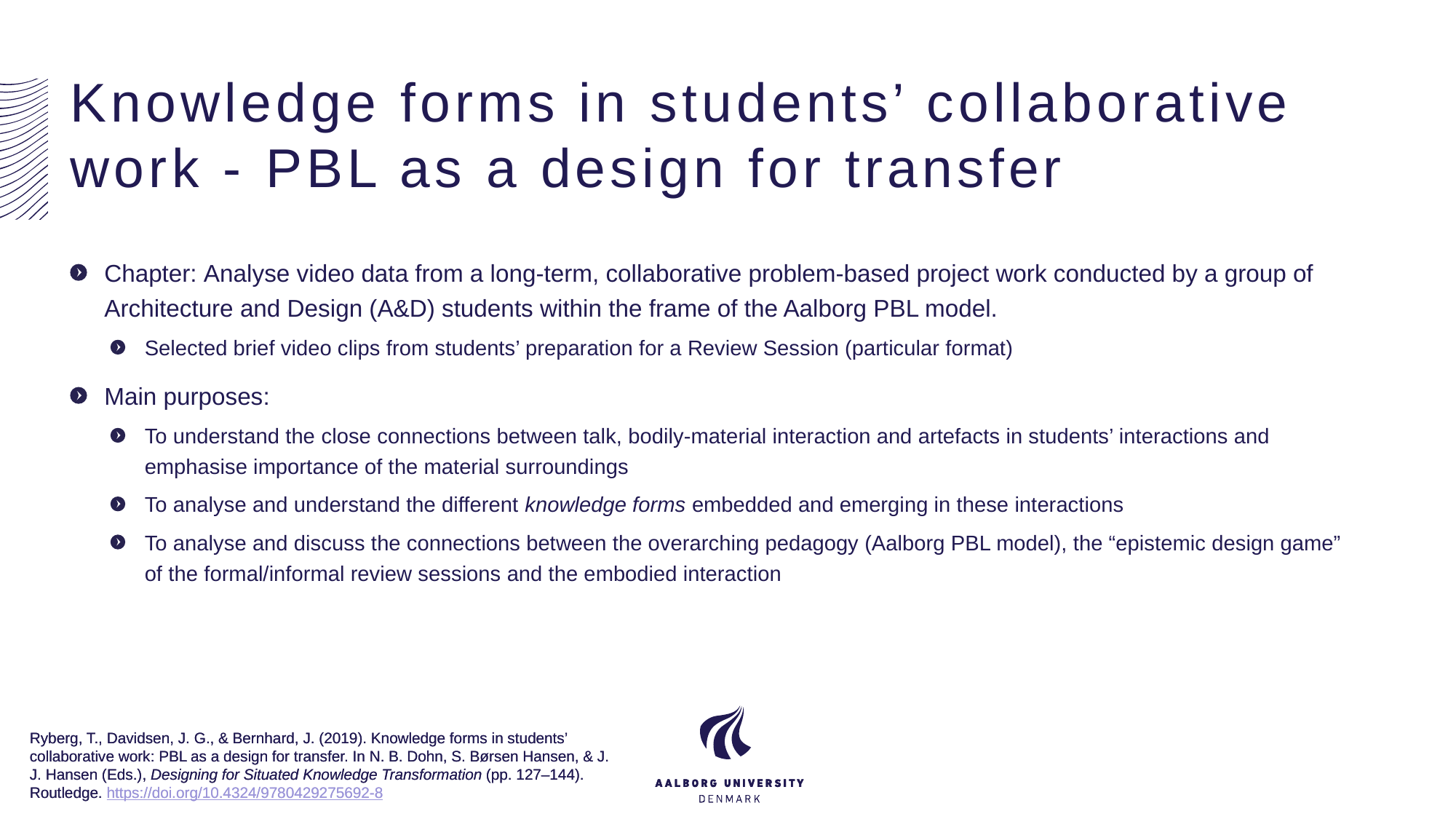

# Knowledge forms in students’ collaborative work - PBL as a design for transfer
Chapter: Analyse video data from a long-term, collaborative problem-based project work conducted by a group of Architecture and Design (A&D) students within the frame of the Aalborg PBL model.
Selected brief video clips from students’ preparation for a Review Session (particular format)
Main purposes:
To understand the close connections between talk, bodily-material interaction and artefacts in students’ interactions and emphasise importance of the material surroundings
To analyse and understand the different knowledge forms embedded and emerging in these interactions
To analyse and discuss the connections between the overarching pedagogy (Aalborg PBL model), the “epistemic design game” of the formal/informal review sessions and the embodied interaction
Ryberg, T., Davidsen, J. G., & Bernhard, J. (2019). Knowledge forms in students’ collaborative work: PBL as a design for transfer. In N. B. Dohn, S. Børsen Hansen, & J. J. Hansen (Eds.), Designing for Situated Knowledge Transformation (pp. 127–144). Routledge. https://doi.org/10.4324/9780429275692-8
Ryberg, T., Davidsen, J. G., & Bernhard, J. (2019). Knowledge forms in students’ collaborative work: PBL as a design for transfer. In N. B. Dohn, S. Børsen Hansen, & J. J. Hansen (Eds.), Designing for Situated Knowledge Transformation (pp. 127–144). Routledge. https://doi.org/10.4324/9780429275692-8